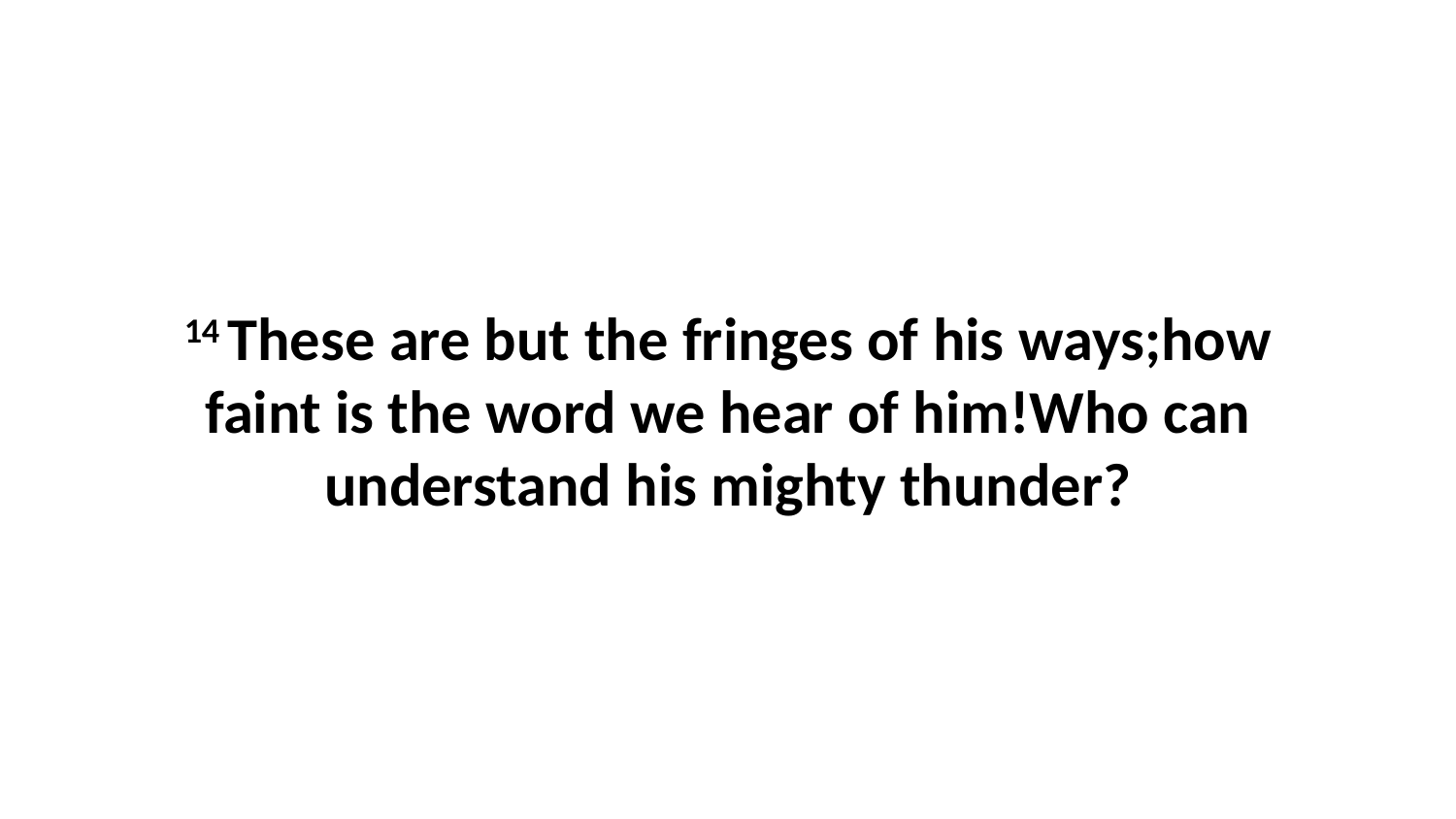

14 These are but the fringes of his ways;how faint is the word we hear of him!Who can understand his mighty thunder?